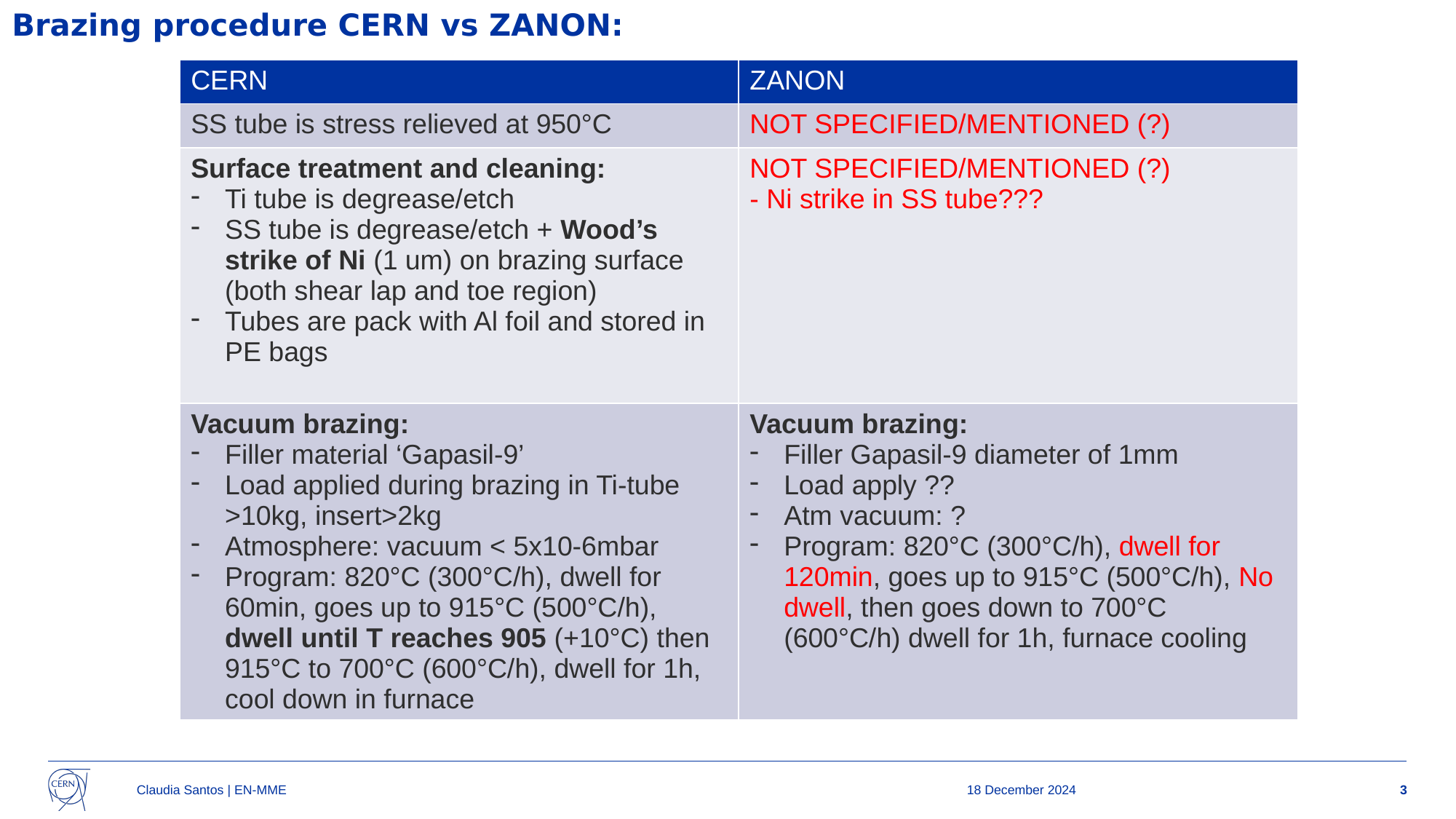

Brazing procedure CERN vs ZANON:
| CERN | ZANON |
| --- | --- |
| SS tube is stress relieved at 950°C | NOT SPECIFIED/MENTIONED (?) |
| Surface treatment and cleaning: Ti tube is degrease/etch SS tube is degrease/etch + Wood’s strike of Ni (1 um) on brazing surface (both shear lap and toe region) Tubes are pack with Al foil and stored in PE bags | NOT SPECIFIED/MENTIONED (?) - Ni strike in SS tube??? |
| Vacuum brazing: Filler material ‘Gapasil-9’ Load applied during brazing in Ti-tube >10kg, insert>2kg Atmosphere: vacuum < 5x10-6mbar Program: 820°C (300°C/h), dwell for 60min, goes up to 915°C (500°C/h), dwell until T reaches 905 (+10°C) then 915°C to 700°C (600°C/h), dwell for 1h, cool down in furnace | Vacuum brazing: Filler Gapasil-9 diameter of 1mm Load apply ?? Atm vacuum: ? Program: 820°C (300°C/h), dwell for 120min, goes up to 915°C (500°C/h), No dwell, then goes down to 700°C (600°C/h) dwell for 1h, furnace cooling |
Claudia Santos | EN-MME
18 December 2024
3